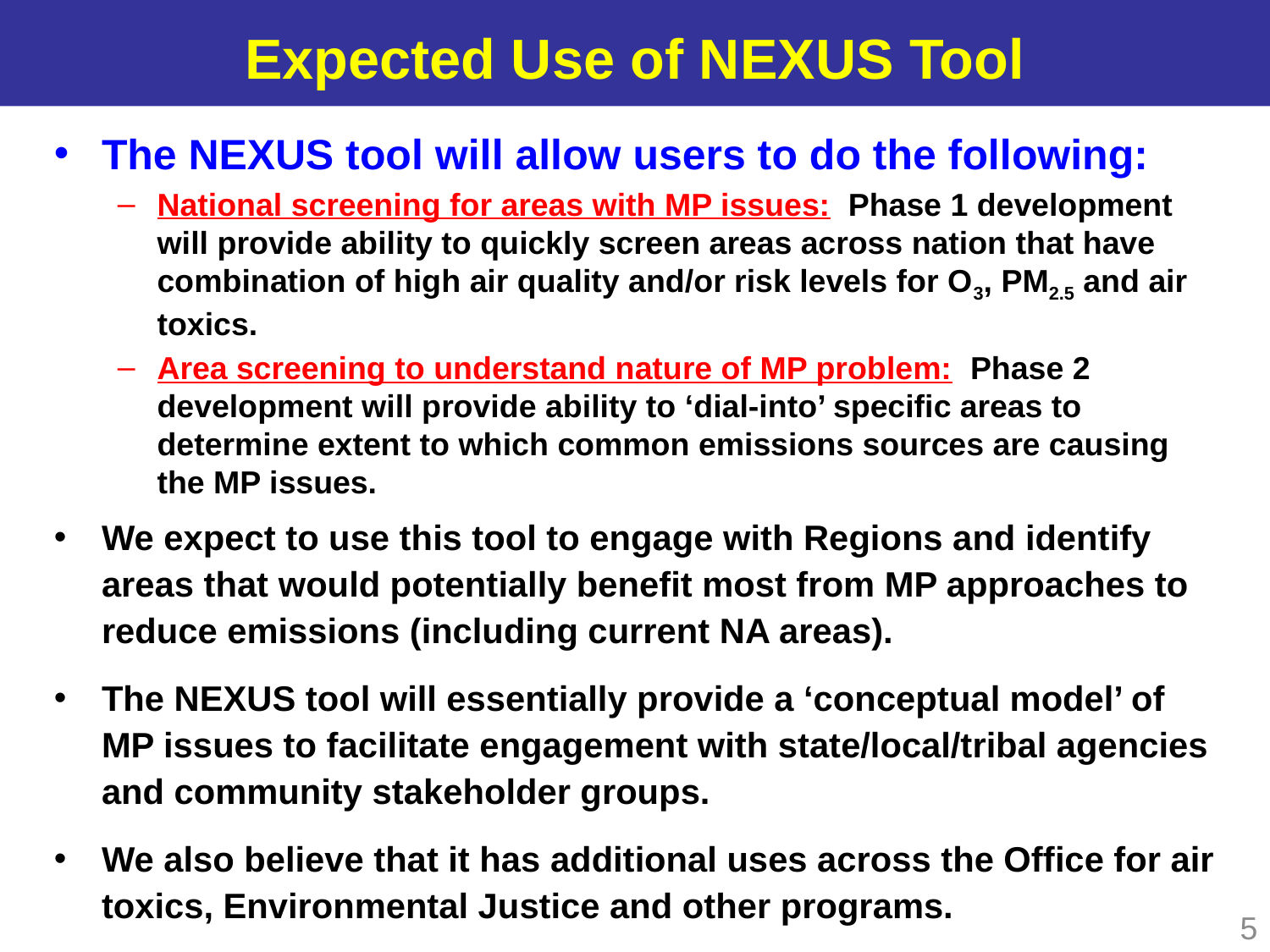

# Expected Use of NEXUS Tool
The NEXUS tool will allow users to do the following:
National screening for areas with MP issues:  Phase 1 development will provide ability to quickly screen areas across nation that have combination of high air quality and/or risk levels for O3, PM2.5 and air toxics.
Area screening to understand nature of MP problem:  Phase 2 development will provide ability to ‘dial-into’ specific areas to determine extent to which common emissions sources are causing the MP issues.
We expect to use this tool to engage with Regions and identify areas that would potentially benefit most from MP approaches to reduce emissions (including current NA areas).
The NEXUS tool will essentially provide a ‘conceptual model’ of MP issues to facilitate engagement with state/local/tribal agencies and community stakeholder groups.
We also believe that it has additional uses across the Office for air toxics, Environmental Justice and other programs.
5